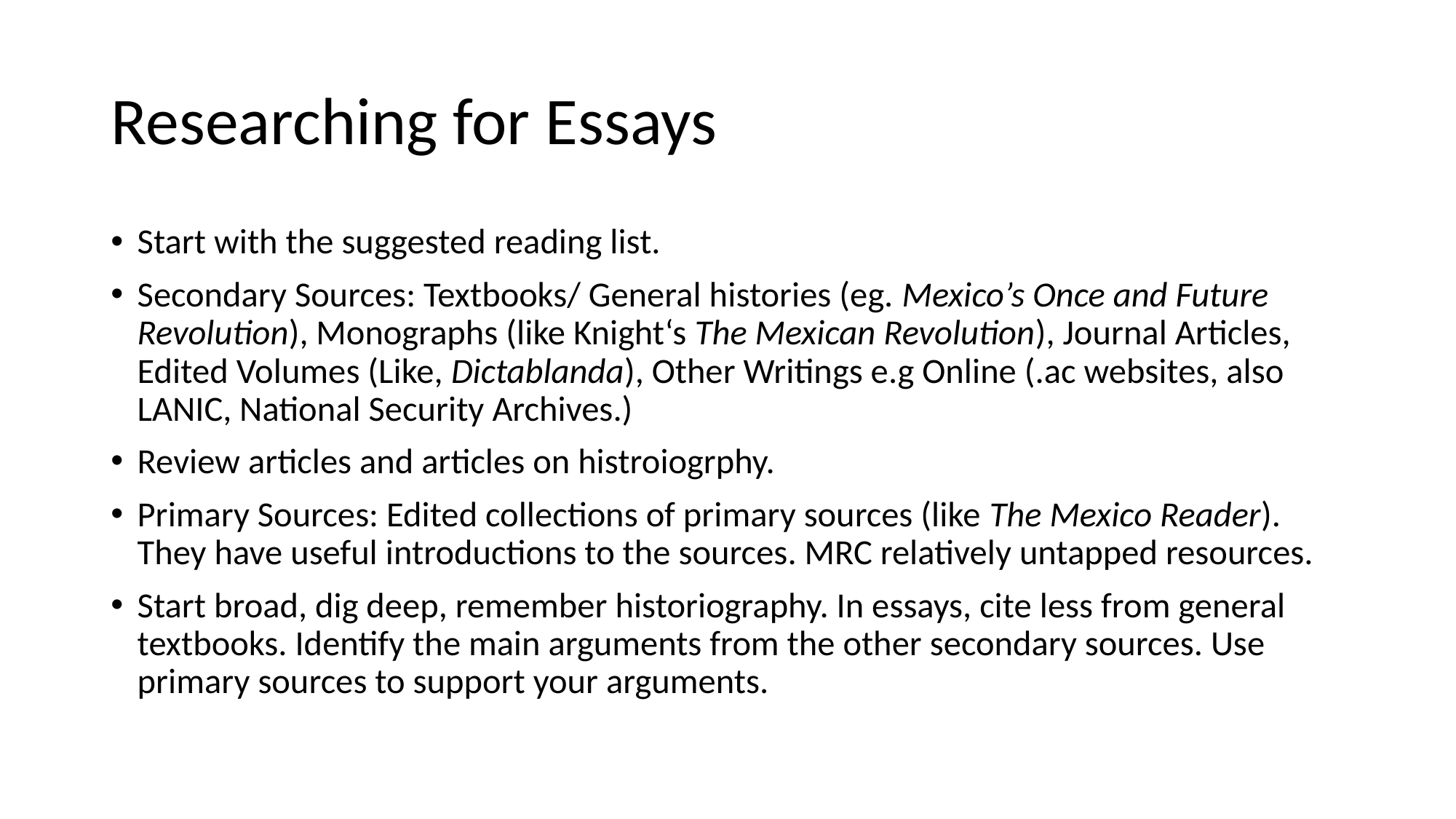

# Researching for Essays
Start with the suggested reading list.
Secondary Sources: Textbooks/ General histories (eg. Mexico’s Once and Future Revolution), Monographs (like Knight‘s The Mexican Revolution), Journal Articles, Edited Volumes (Like, Dictablanda), Other Writings e.g Online (.ac websites, also LANIC, National Security Archives.)
Review articles and articles on histroiogrphy.
Primary Sources: Edited collections of primary sources (like The Mexico Reader). They have useful introductions to the sources. MRC relatively untapped resources.
Start broad, dig deep, remember historiography. In essays, cite less from general textbooks. Identify the main arguments from the other secondary sources. Use primary sources to support your arguments.